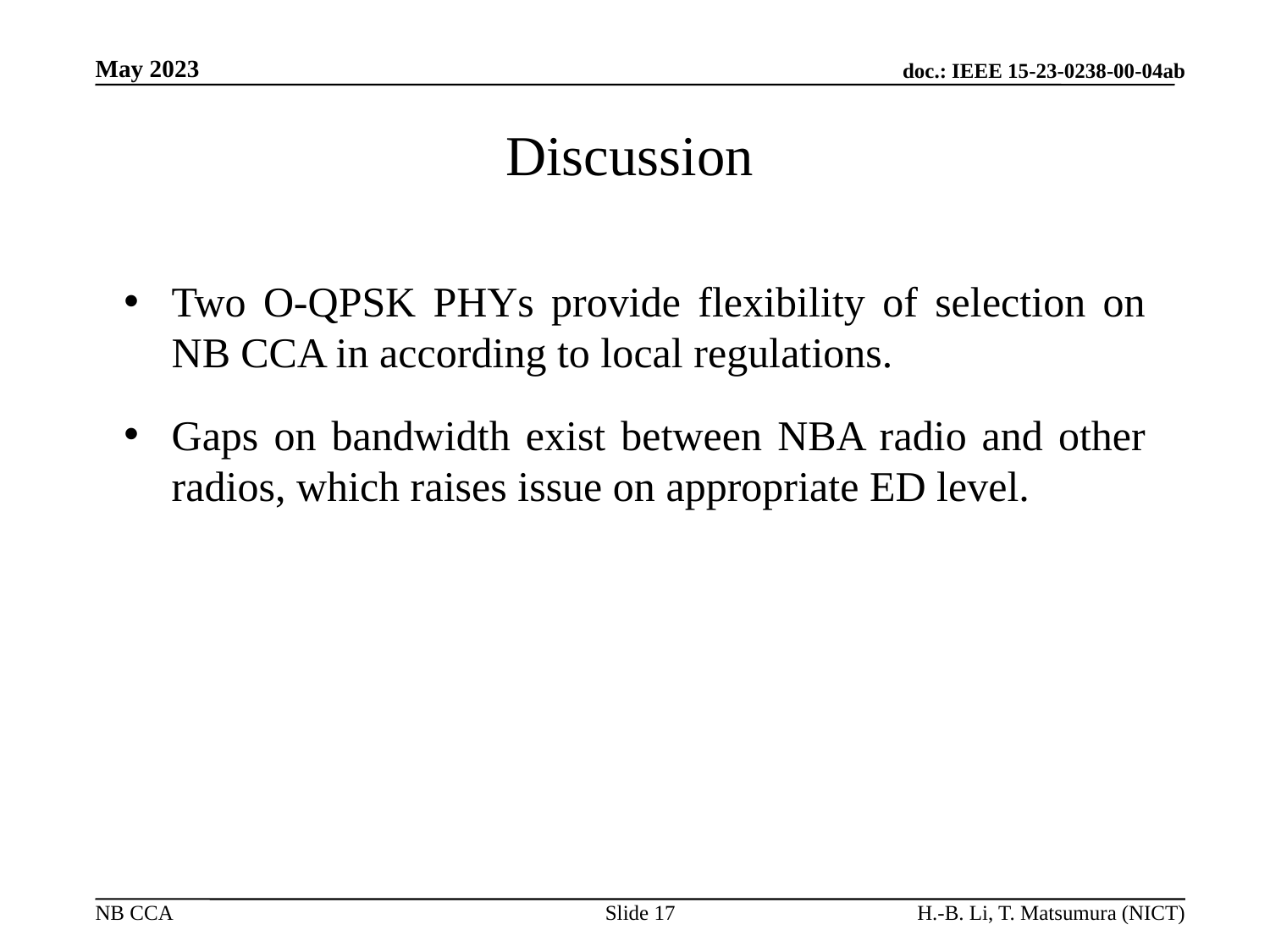

# Discussion
Two O-QPSK PHYs provide flexibility of selection on NB CCA in according to local regulations.
Gaps on bandwidth exist between NBA radio and other radios, which raises issue on appropriate ED level.
Slide 17